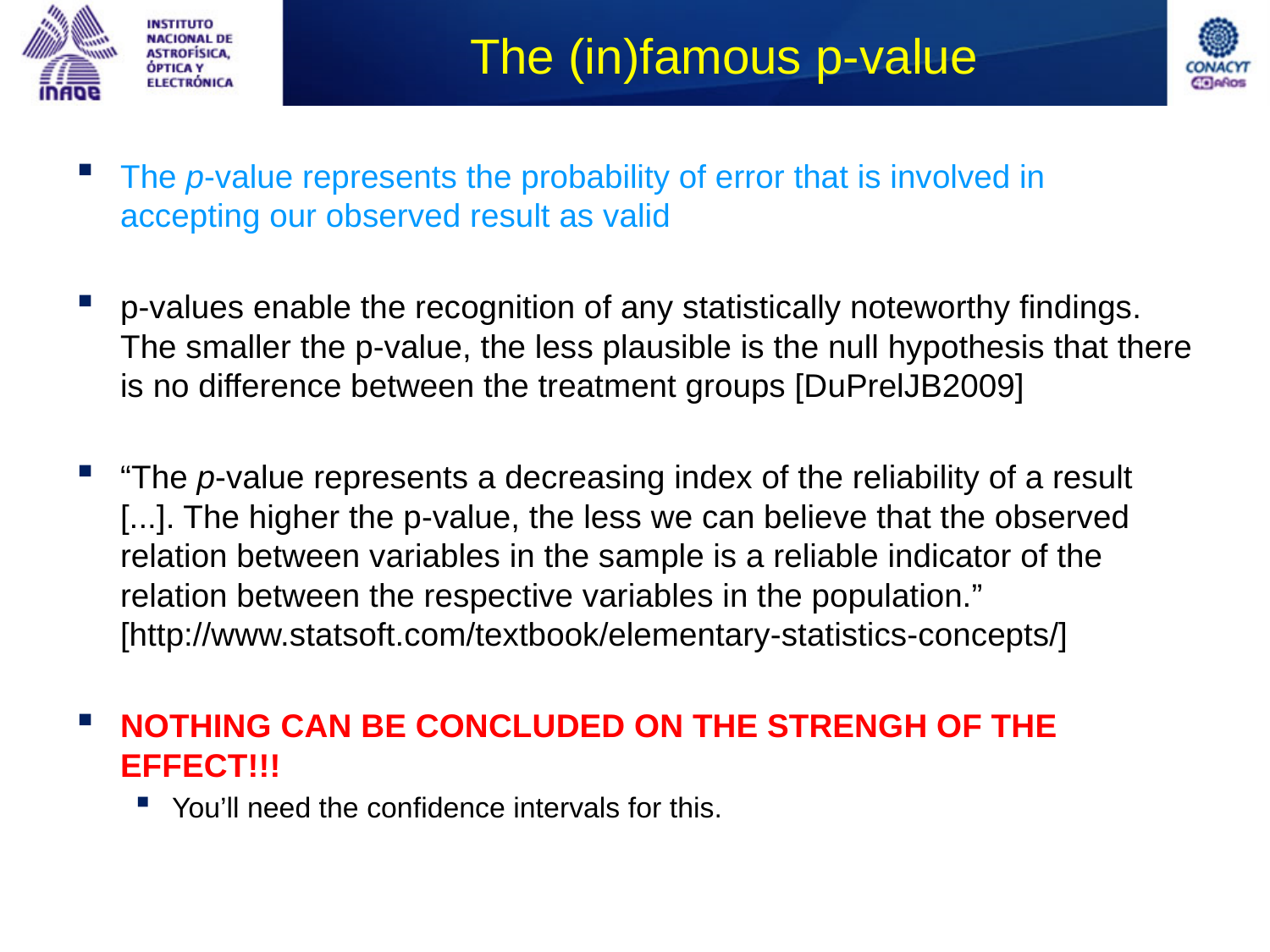

# The (in)famous p-value
The p-value represents the probability of error that is involved in accepting our observed result as valid

p-values enable the recognition of any statistically noteworthy findings. The smaller the p-value, the less plausible is the null hypothesis that there is no difference between the treatment groups [DuPrelJB2009]

“The p-value represents a decreasing index of the reliability of a result [...]. The higher the p-value, the less we can believe that the observed relation between variables in the sample is a reliable indicator of the relation between the respective variables in the population.” [http://www.statsoft.com/textbook/elementary-statistics-concepts/]

NOTHING CAN BE CONCLUDED ON THE STRENGH OF THE EFFECT!!!
You’ll need the confidence intervals for this.